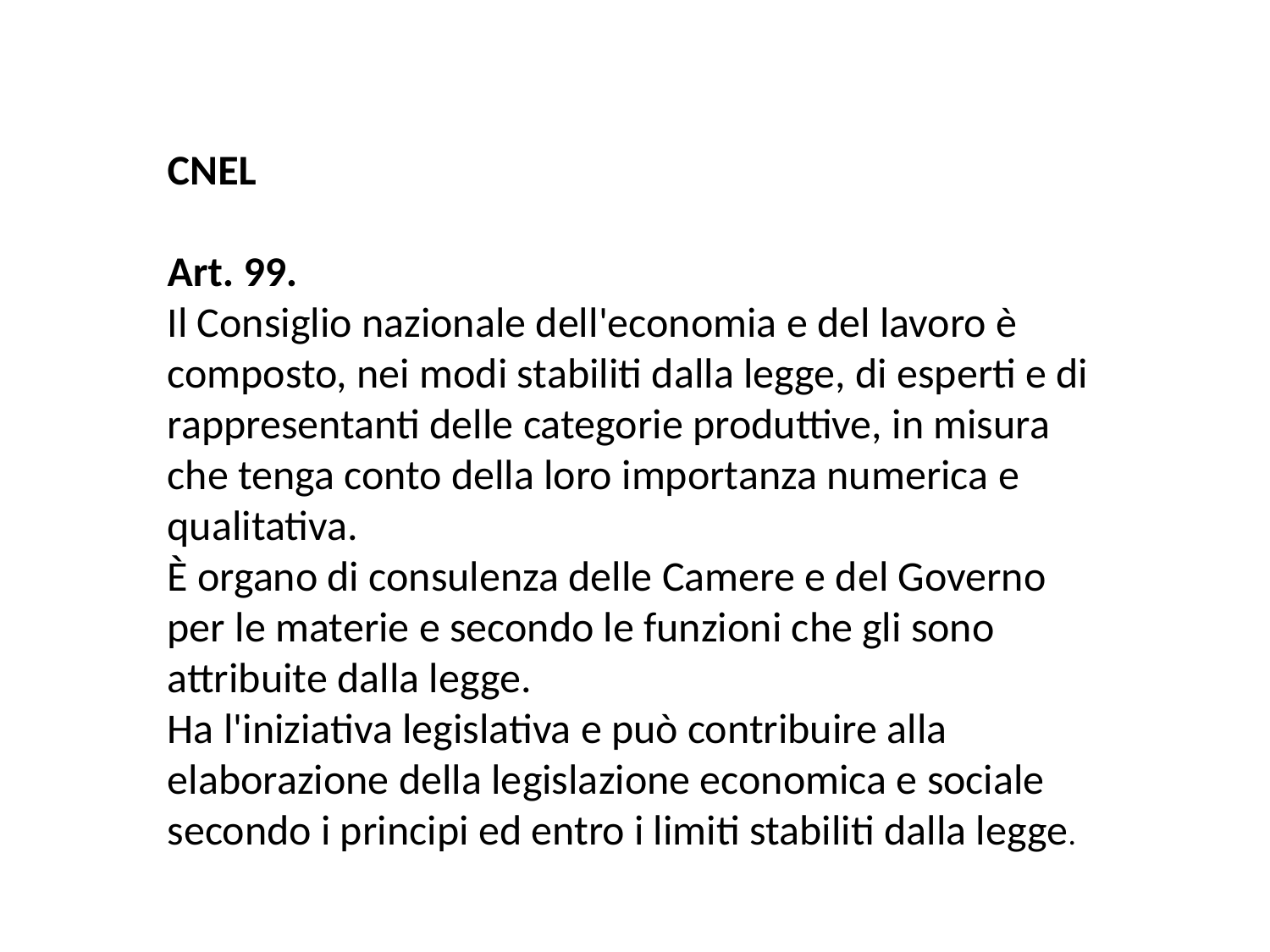

CNEL

Art. 99.
Il Consiglio nazionale dell'economia e del lavoro è composto, nei modi stabiliti dalla legge, di esperti e di rappresentanti delle categorie produttive, in misura che tenga conto della loro importanza numerica e qualitativa.
È organo di consulenza delle Camere e del Governo per le materie e secondo le funzioni che gli sono attribuite dalla legge.
Ha l'iniziativa legislativa e può contribuire alla elaborazione della legislazione economica e sociale secondo i principi ed entro i limiti stabiliti dalla legge.